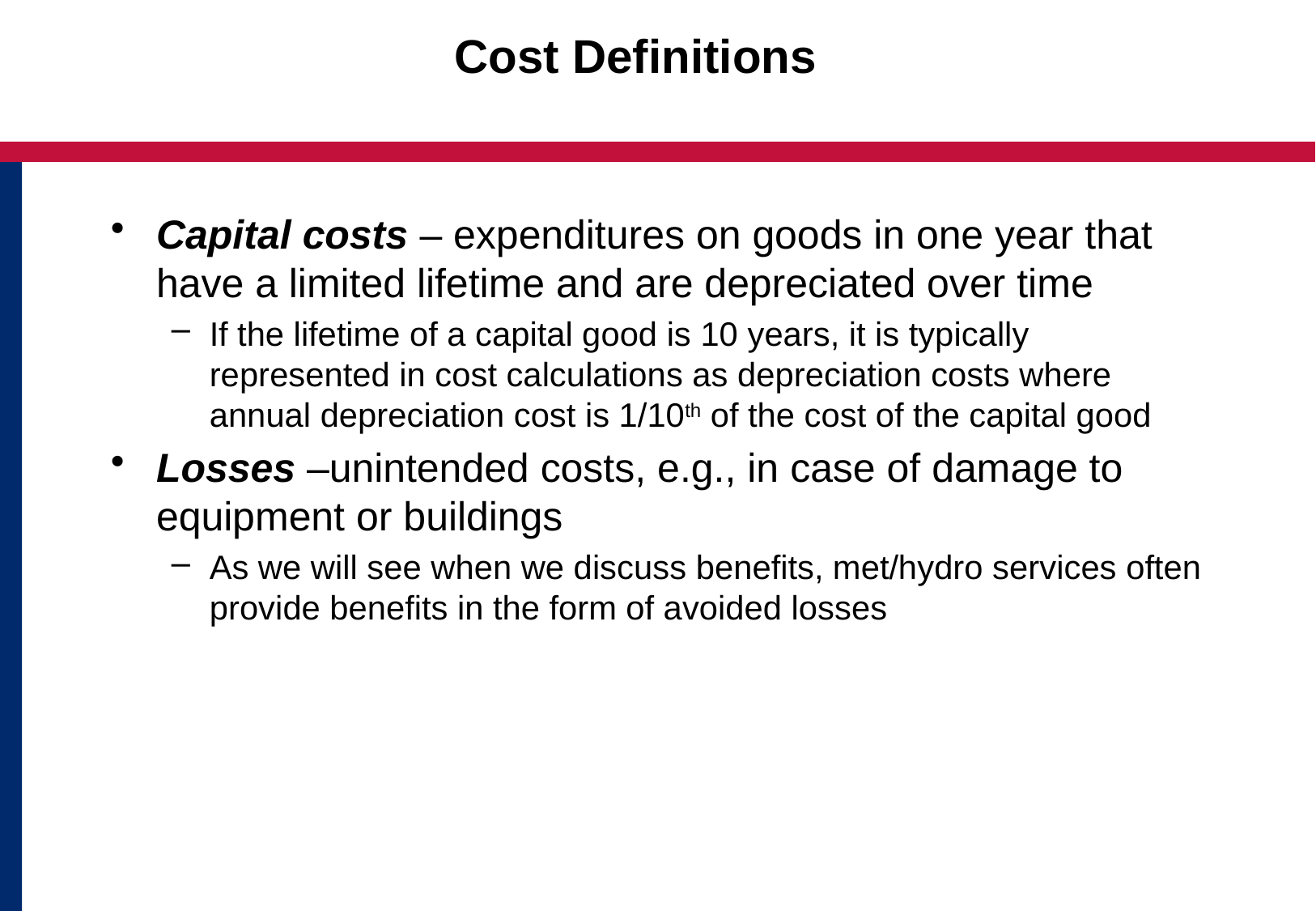

# Cost Definitions
Capital costs – expenditures on goods in one year that have a limited lifetime and are depreciated over time
If the lifetime of a capital good is 10 years, it is typically represented in cost calculations as depreciation costs where annual depreciation cost is 1/10th of the cost of the capital good
Losses –unintended costs, e.g., in case of damage to equipment or buildings
As we will see when we discuss benefits, met/hydro services often provide benefits in the form of avoided losses